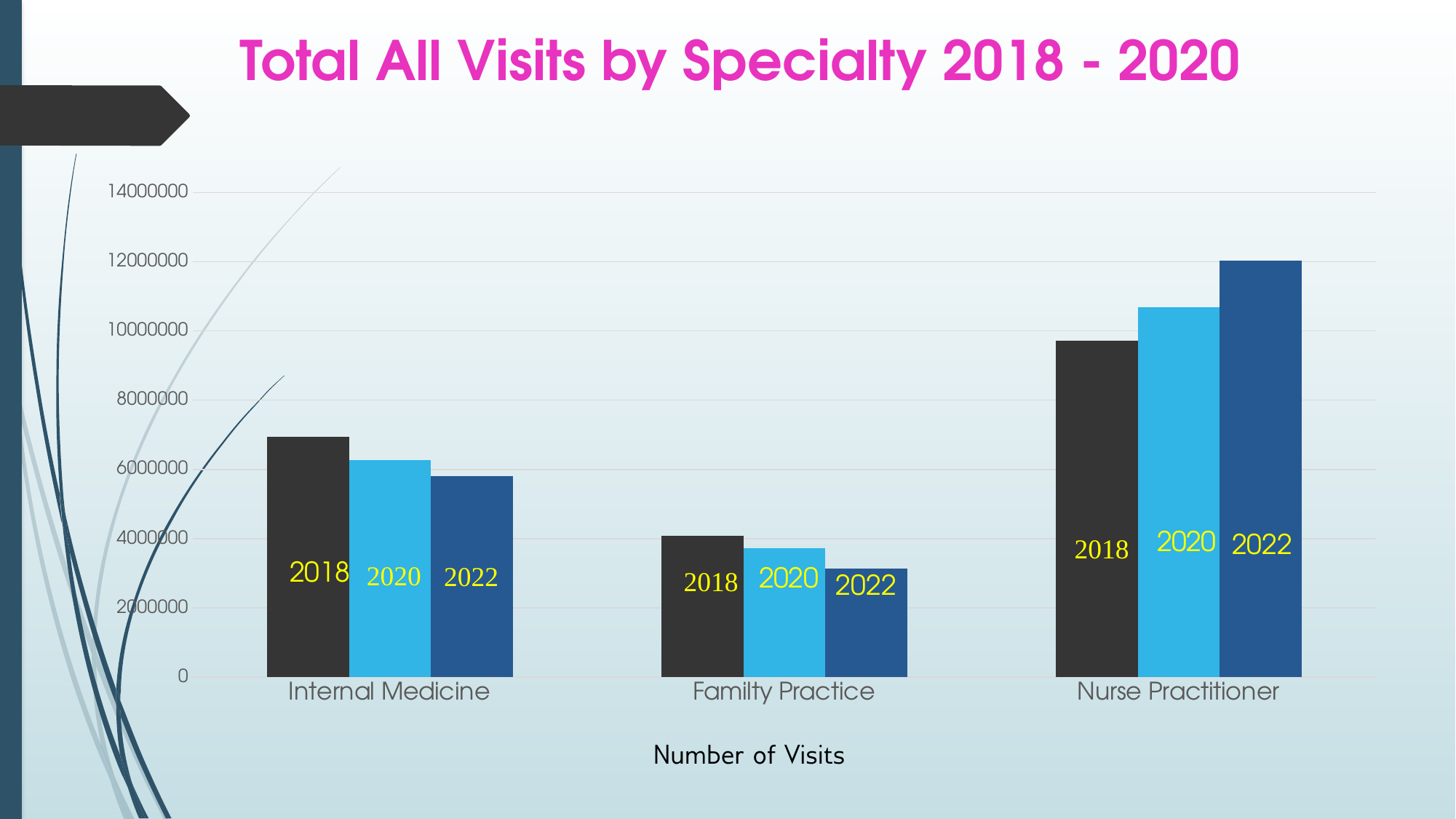

# Total All Visits by Specialty 2018 - 2020

### Chart

| Category | 2018 | 2020 | 2022 |
|---|---|---|---|
| Internal Medicine | 6935851.0 | 6258977.0 | 5797646.0 |
| Familty Practice | 4083574.0 | 3724038.0 | 3141788.0 |
| Nurse Practitioner | 9716902.0 | 10688548.0 | 12028502.0 |
2022
2018
2022
Number of Visits